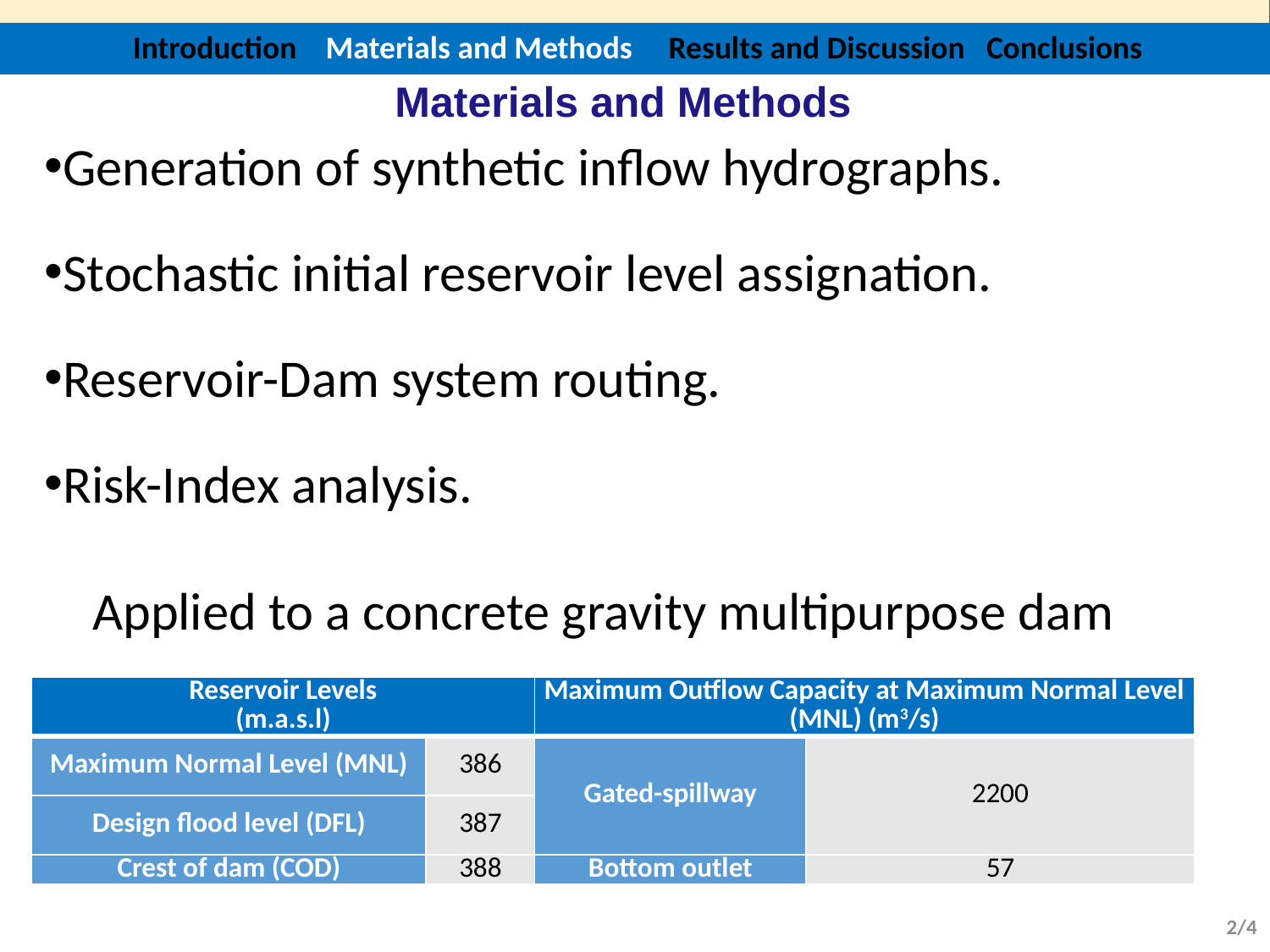

Introduction    Materials and Methods     Results and Discussion   Conclusions
Materials and Methods
Generation of synthetic inflow hydrographs.

Stochastic initial reservoir level assignation.

Reservoir-Dam system routing.

Risk-Index analysis.

    Applied to a concrete gravity multipurpose dam

| Reservoir Levels (m.a.s.l) |  | Maximum Outflow Capacity at Maximum Normal Level (MNL) (m3/s) |  |
| --- | --- | --- | --- |
| Maximum Normal Level (MNL) | 386 | Gated-spillway | 2200 |
| Design flood level (DFL) | 387 |  |  |
| Crest of dam (COD) | 388 | Bottom outlet | 57 |
2/4